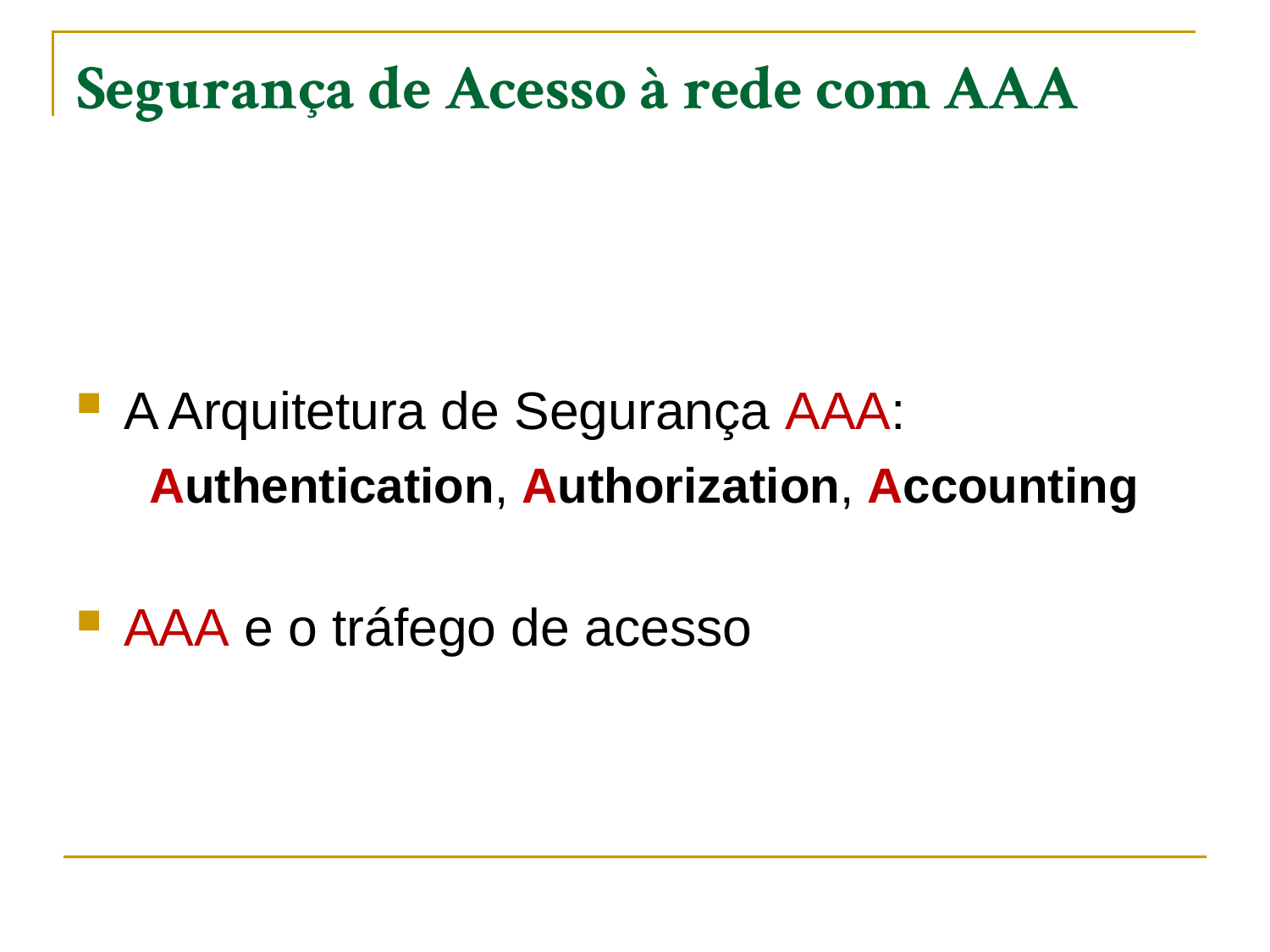

# Segurança de Acesso à rede com AAA

A Arquitetura de Segurança AAA:
     Authentication, Authorization, Accounting

AAA e o tráfego de acesso